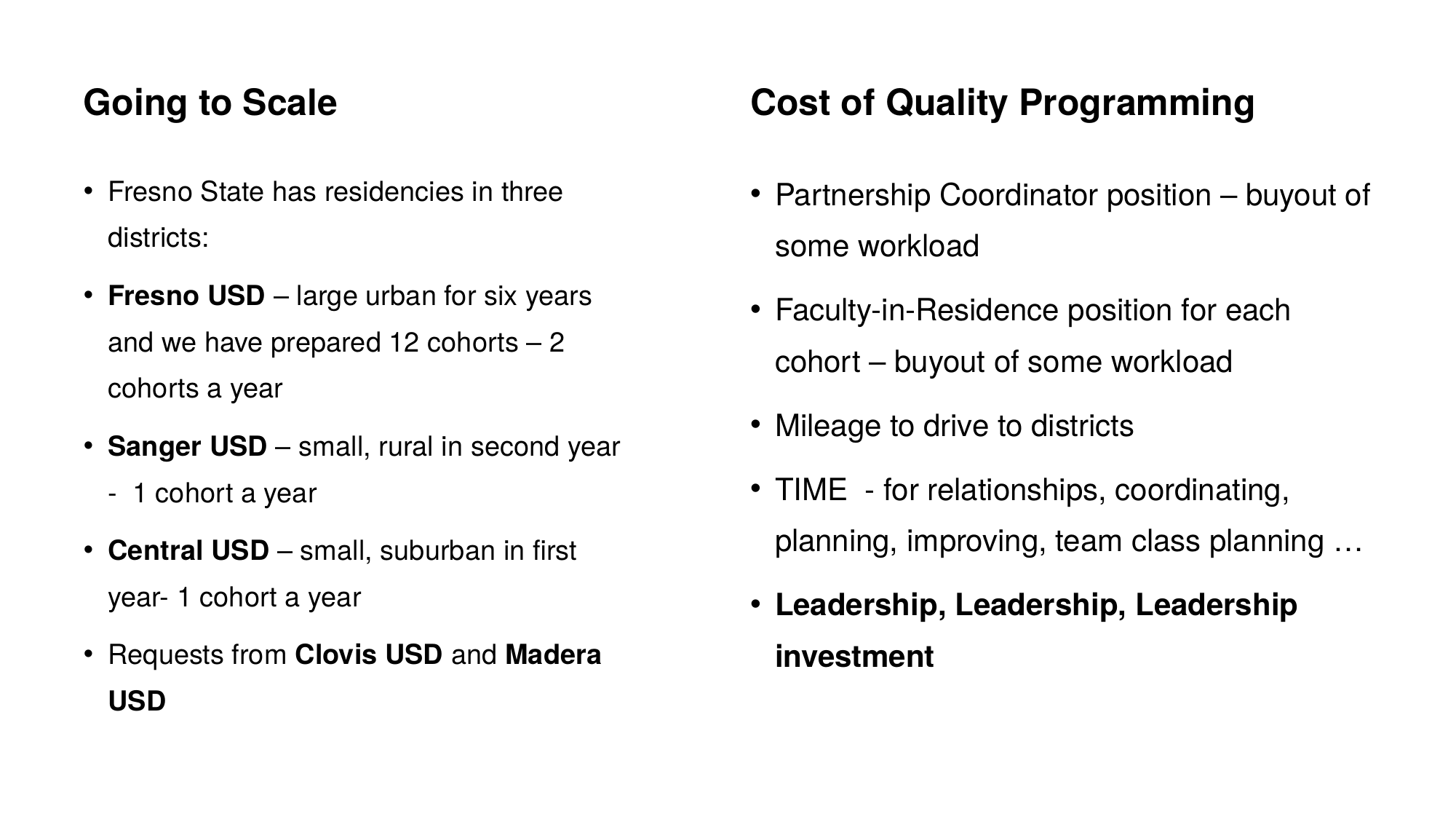

Scaling 1
Going to Scale
Cost of Quality Programming
Fresno State has residencies in three districts:
Fresno USD – large urban for six years and we have prepared 12 cohorts – 2 cohorts a year
Sanger USD – small, rural in second year -  1 cohort a year
Central USD – small, suburban in first year- 1 cohort a year
Requests from Clovis USD and Madera USD
Partnership Coordinator position – buyout of some workload
Faculty-in-Residence position for each cohort – buyout of some workload
Mileage to drive to districts
TIME  - for relationships, coordinating, planning, improving, team class planning …
Leadership, Leadership, Leadership investment